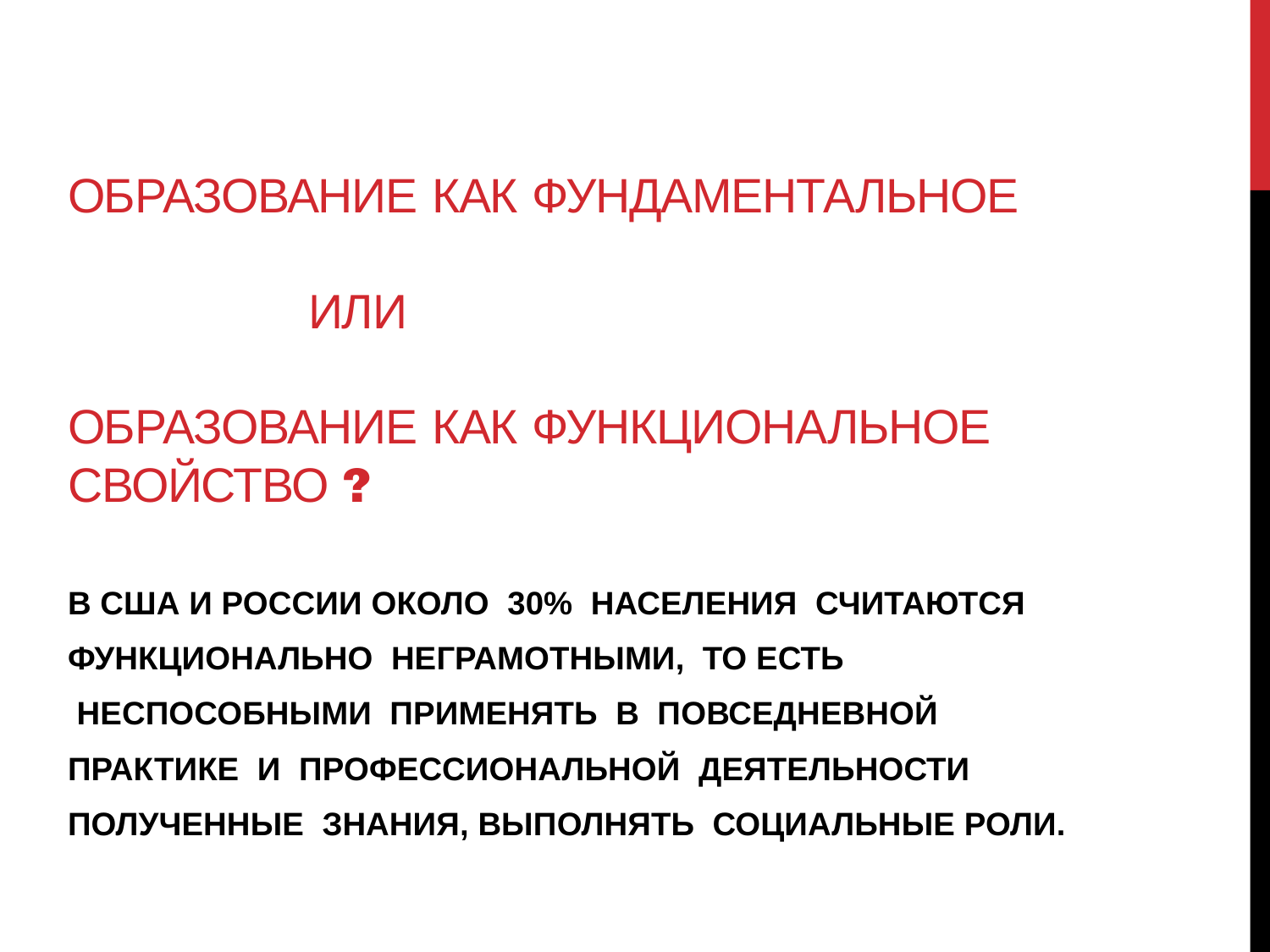

# ОБРАЗОВАНИЕ КАК ФУНДАМЕНТАЛЬНОЕ ИЛИ образование как функциональное свойство ?
В США И РОССИИ ОКОЛО  30%  НАСЕЛЕНИЯ  СЧИТАЮТСЯ
ФУНКЦИОНАЛЬНО  НЕГРАМОТНЫМИ,  ТО ЕСТЬ
 НЕСПОСОБНЫМИ  ПРИМЕНЯТЬ  В  ПОВСЕДНЕВНОЙ
ПРАКТИКЕ  И  ПРОФЕССИОНАЛЬНОЙ  ДЕЯТЕЛЬНОСТИ
ПОЛУЧЕННЫЕ  ЗНАНИЯ, ВЫПОЛНЯТЬ  СОЦИАЛЬНЫЕ РОЛИ.